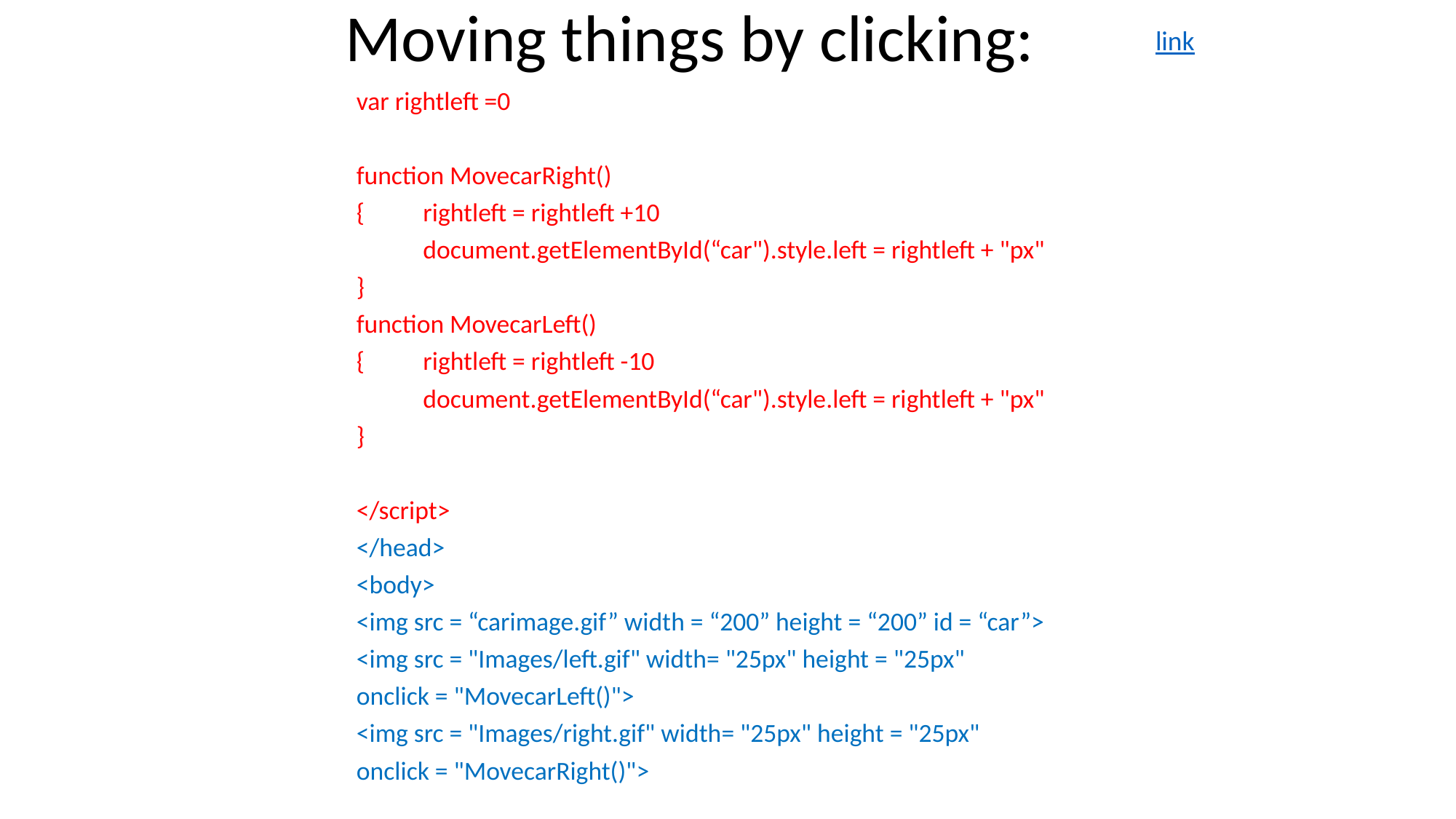

# Moving things by clicking:
link
var rightleft =0

function MovecarRight()
{	rightleft = rightleft +10
	document.getElementById(“car").style.left = rightleft + "px"
}
function MovecarLeft()
{	rightleft = rightleft -10
	document.getElementById(“car").style.left = rightleft + "px"
}

</script>
</head>
<body>
<img src = “carimage.gif” width = “200” height = “200” id = “car”>
<img src = "Images/left.gif" width= "25px" height = "25px"
onclick = "MovecarLeft()">
<img src = "Images/right.gif" width= "25px" height = "25px"
onclick = "MovecarRight()">